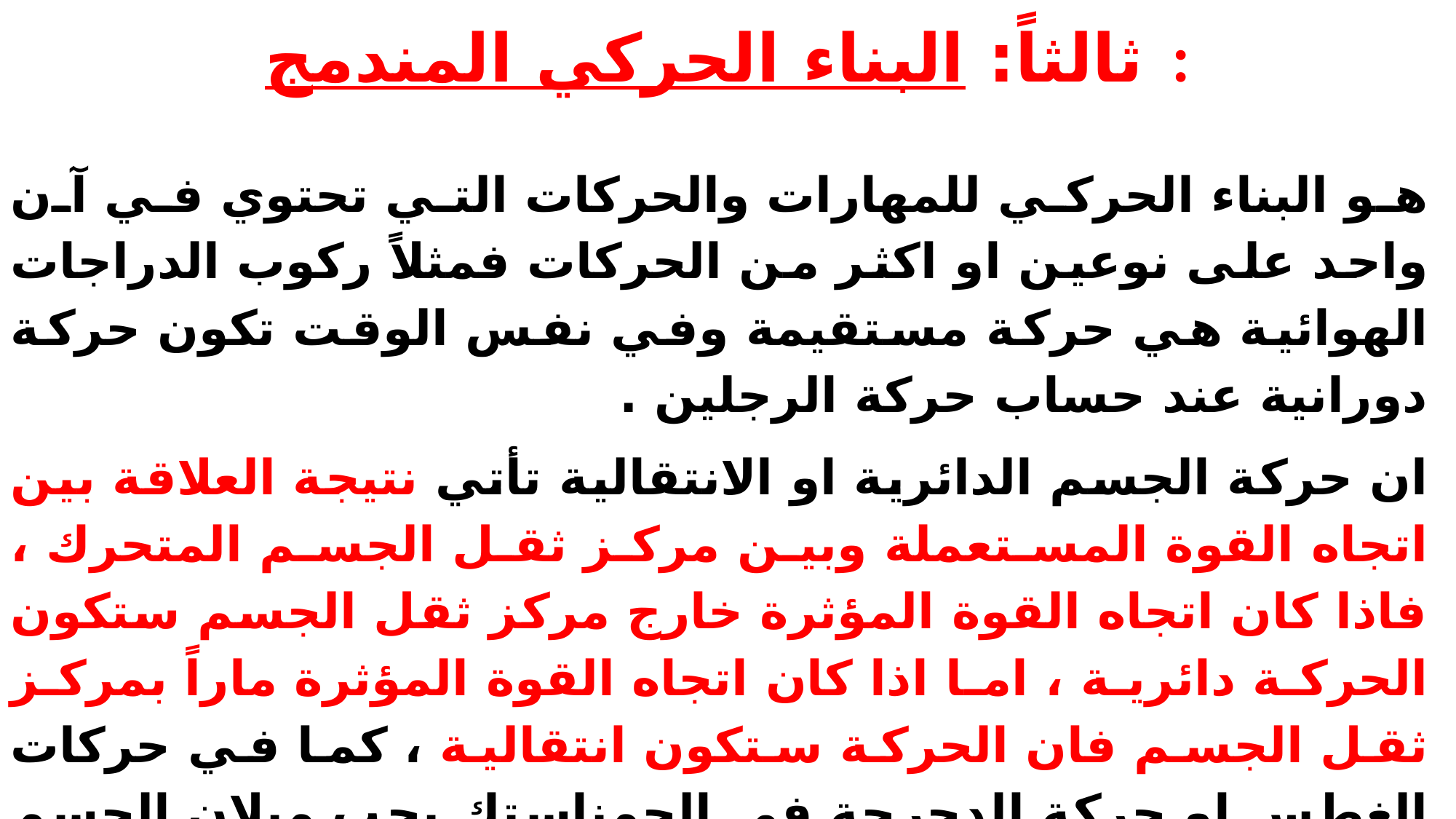

# ثالثاً: البناء الحركي المندمج :
هو البناء الحركي للمهارات والحركات التي تحتوي في آن واحد على نوعين او اكثر من الحركات فمثلاً ركوب الدراجات الهوائية هي حركة مستقيمة وفي نفس الوقت تكون حركة دورانية عند حساب حركة الرجلين .
ان حركة الجسم الدائرية او الانتقالية تأتي نتيجة العلاقة بين اتجاه القوة المستعملة وبين مركز ثقل الجسم المتحرك ، فاذا كان اتجاه القوة المؤثرة خارج مركز ثقل الجسم ستكون الحركة دائرية ، اما اذا كان اتجاه القوة المؤثرة ماراً بمركز ثقل الجسم فان الحركة ستكون انتقالية ، كما في حركات الغطس او حركة الدحرجة في الجمناستك يجب ميلان الجسم الى الامام اكثر حتى نجعل من اتجاه القوة المؤثرة يمر بعيداً عن مركز ثقل الجسم لكي يساهم في دوران الجسم .